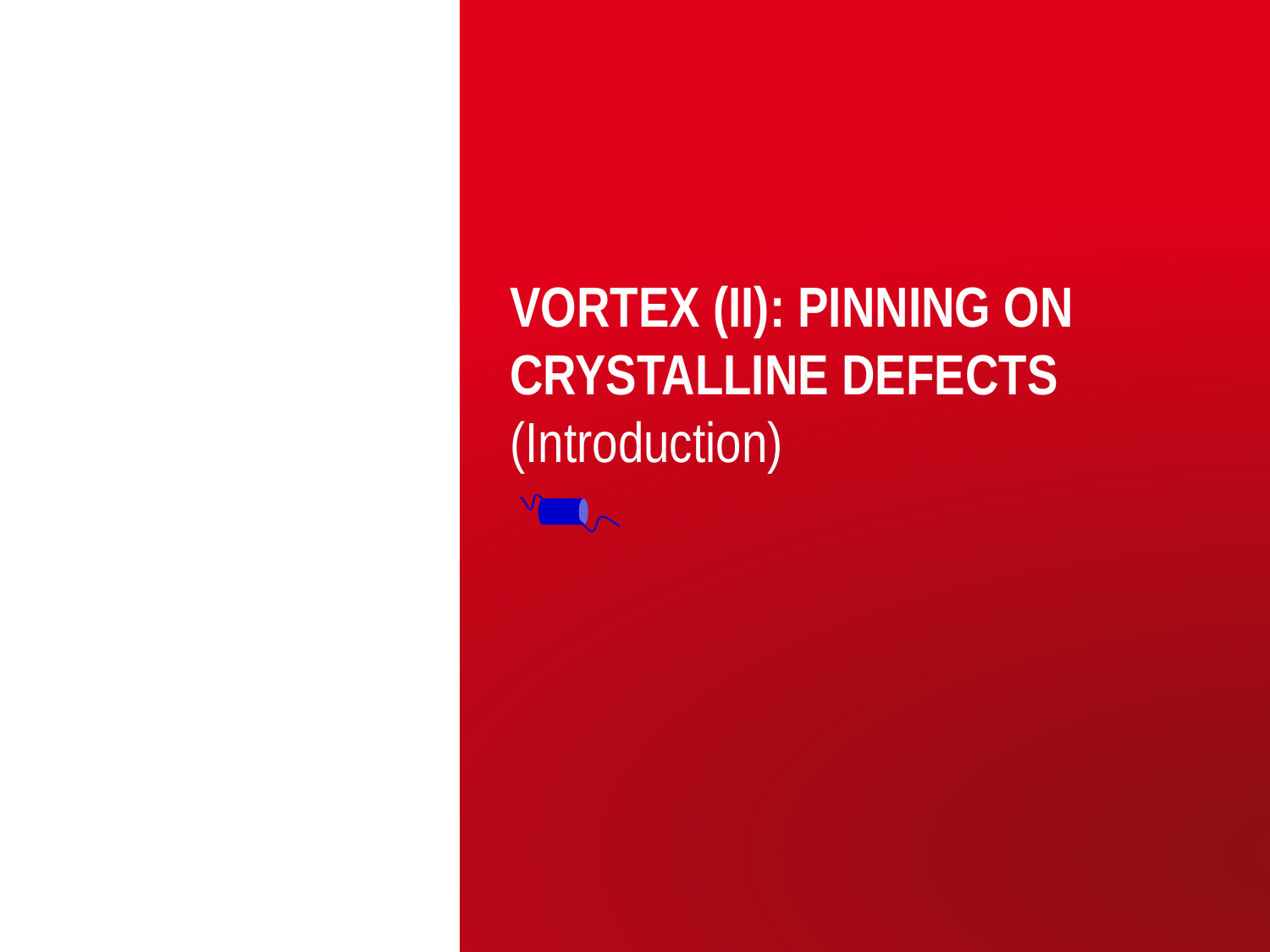

# vortex (II): pinning on crystalline defects (Introduction)

UAS 2025 - C.Z. Antoine- Superconductivity in accelerators- Magnet vs RF cavities-part II
|  PAGE 18